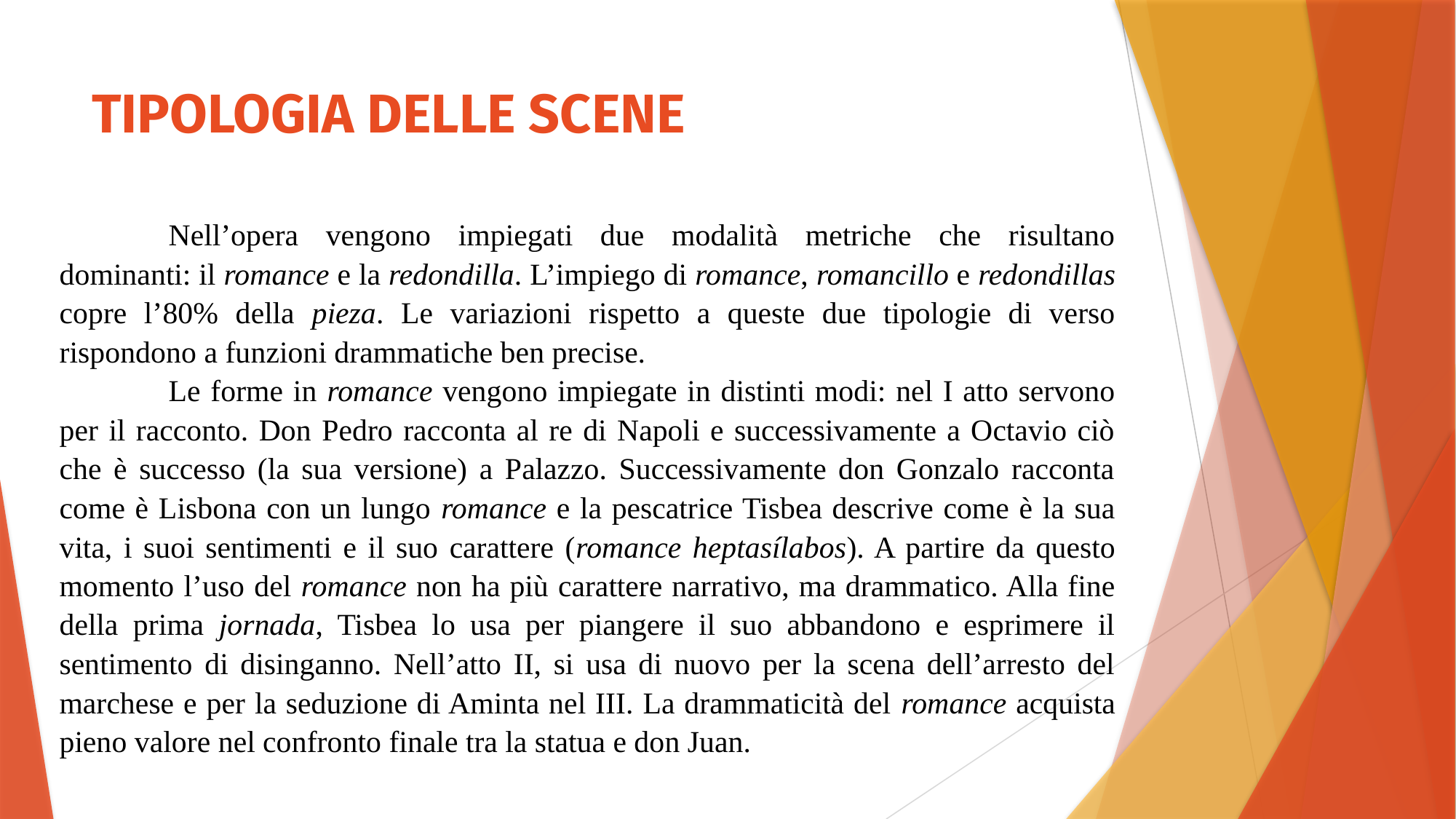

# TIPOLOGIA DELLE SCENE

	Nell’opera vengono impiegati due modalità metriche che risultano dominanti: il romance e la redondilla. L’impiego di romance, romancillo e redondillas copre l’80% della pieza. Le variazioni rispetto a queste due tipologie di verso rispondono a funzioni drammatiche ben precise.
	Le forme in romance vengono impiegate in distinti modi: nel I atto servono per il racconto. Don Pedro racconta al re di Napoli e successivamente a Octavio ciò che è successo (la sua versione) a Palazzo. Successivamente don Gonzalo racconta come è Lisbona con un lungo romance e la pescatrice Tisbea descrive come è la sua vita, i suoi sentimenti e il suo carattere (romance heptasílabos). A partire da questo momento l’uso del romance non ha più carattere narrativo, ma drammatico. Alla fine della prima jornada, Tisbea lo usa per piangere il suo abbandono e esprimere il sentimento di disinganno. Nell’atto II, si usa di nuovo per la scena dell’arresto del marchese e per la seduzione di Aminta nel III. La drammaticità del romance acquista pieno valore nel confronto finale tra la statua e don Juan.